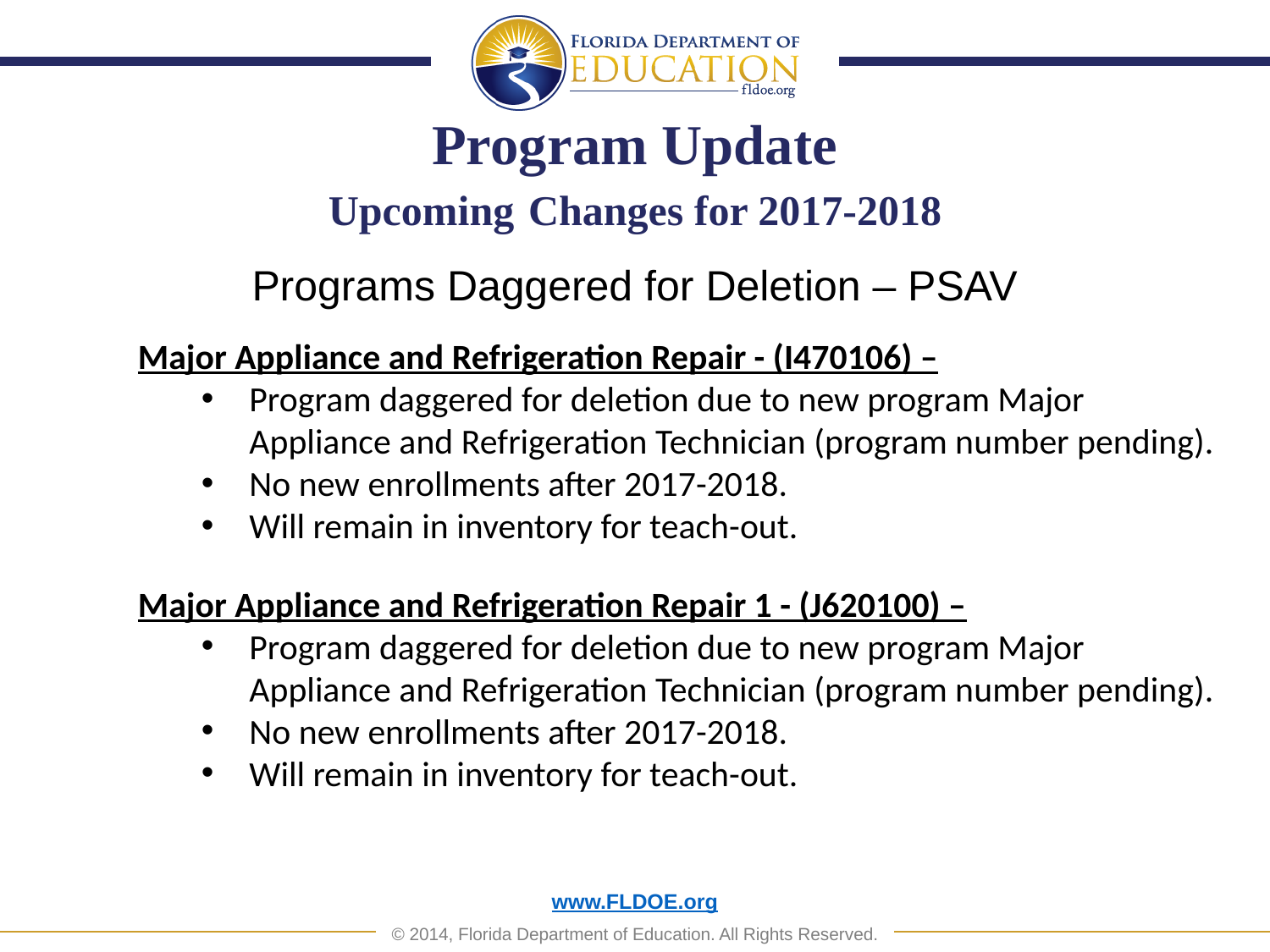

# Program Update Upcoming Changes for 2017-2018
Programs Daggered for Deletion – PSAV
Major Appliance and Refrigeration Repair - (I470106) –
Program daggered for deletion due to new program Major Appliance and Refrigeration Technician (program number pending).
No new enrollments after 2017-2018.
Will remain in inventory for teach-out.
Major Appliance and Refrigeration Repair 1 - (J620100) –
Program daggered for deletion due to new program Major Appliance and Refrigeration Technician (program number pending).
No new enrollments after 2017-2018.
Will remain in inventory for teach-out.